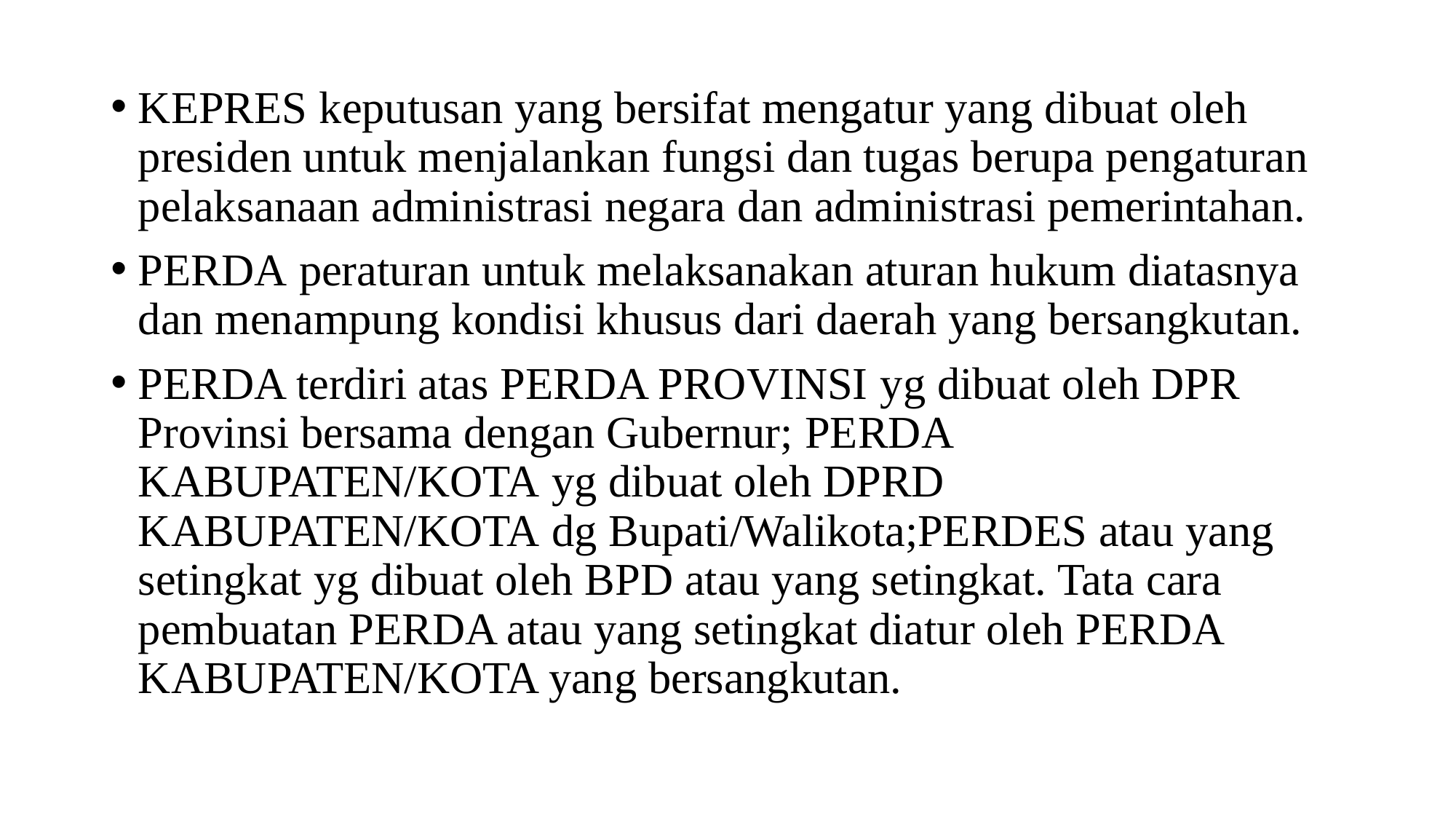

#
KEPRES keputusan yang bersifat mengatur yang dibuat oleh presiden untuk menjalankan fungsi dan tugas berupa pengaturan pelaksanaan administrasi negara dan administrasi pemerintahan.
PERDA peraturan untuk melaksanakan aturan hukum diatasnya dan menampung kondisi khusus dari daerah yang bersangkutan.
PERDA terdiri atas PERDA PROVINSI yg dibuat oleh DPR Provinsi bersama dengan Gubernur; PERDA KABUPATEN/KOTA yg dibuat oleh DPRD KABUPATEN/KOTA dg Bupati/Walikota;PERDES atau yang setingkat yg dibuat oleh BPD atau yang setingkat. Tata cara pembuatan PERDA atau yang setingkat diatur oleh PERDA KABUPATEN/KOTA yang bersangkutan.